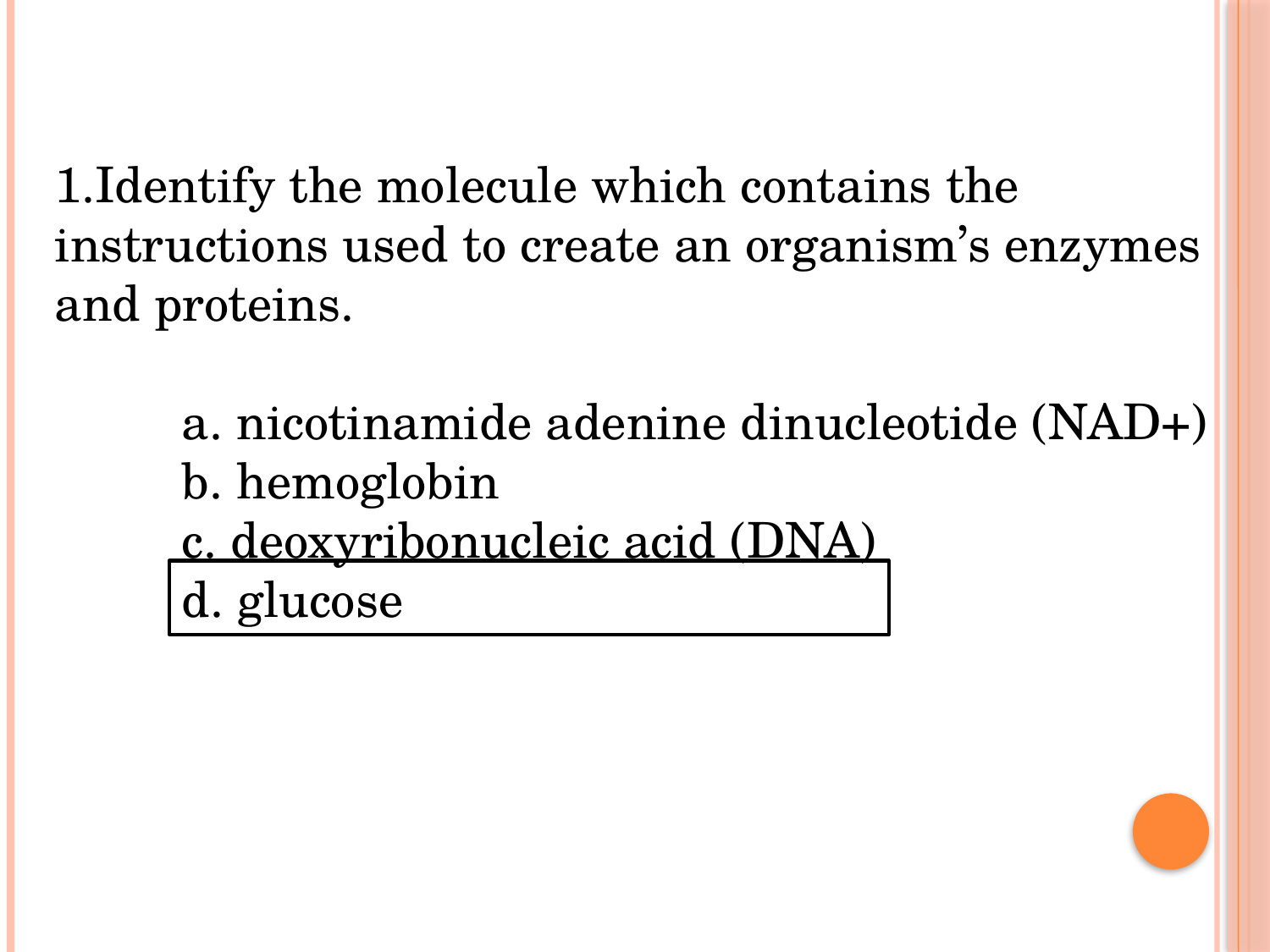

Identify the molecule which contains the instructions used to create an organism’s enzymes and proteins.

	a. nicotinamide adenine dinucleotide (NAD+)
	b. hemoglobin
	c. deoxyribonucleic acid (DNA)
	d. glucose